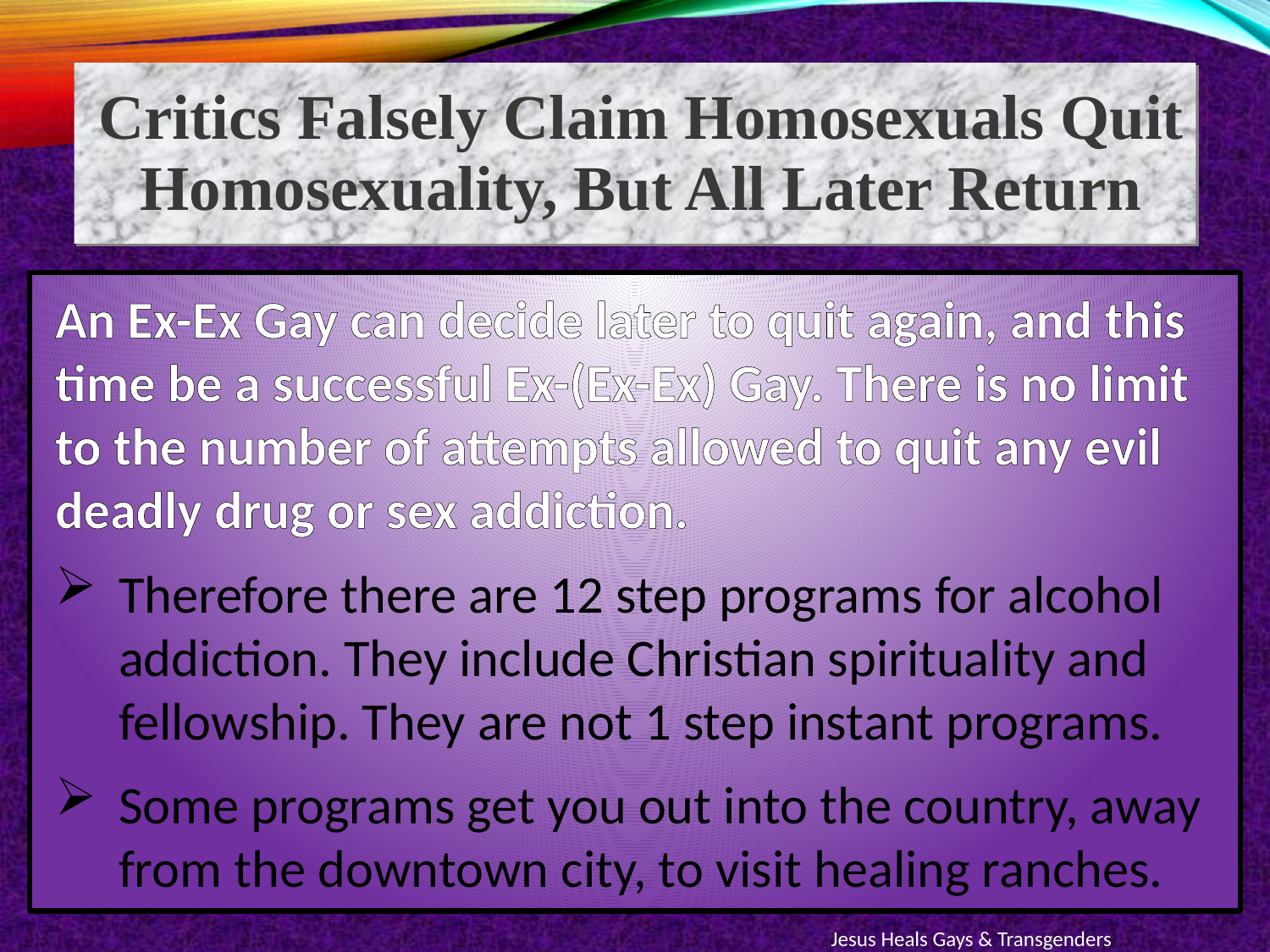

Critics Falsely Claim Homosexuals Quit Homosexuality, But All Later Return
An Ex-Ex Gay can decide later to quit again, and this time be a successful Ex-(Ex-Ex) Gay. There is no limit to the number of attempts allowed to quit any evil deadly drug or sex addiction.
Therefore there are 12 step programs for alcohol addiction. They include Christian spirituality and fellowship. They are not 1 step instant programs.
Some programs get you out into the country, away from the downtown city, to visit healing ranches.
Jesus Heals Gays & Transgenders